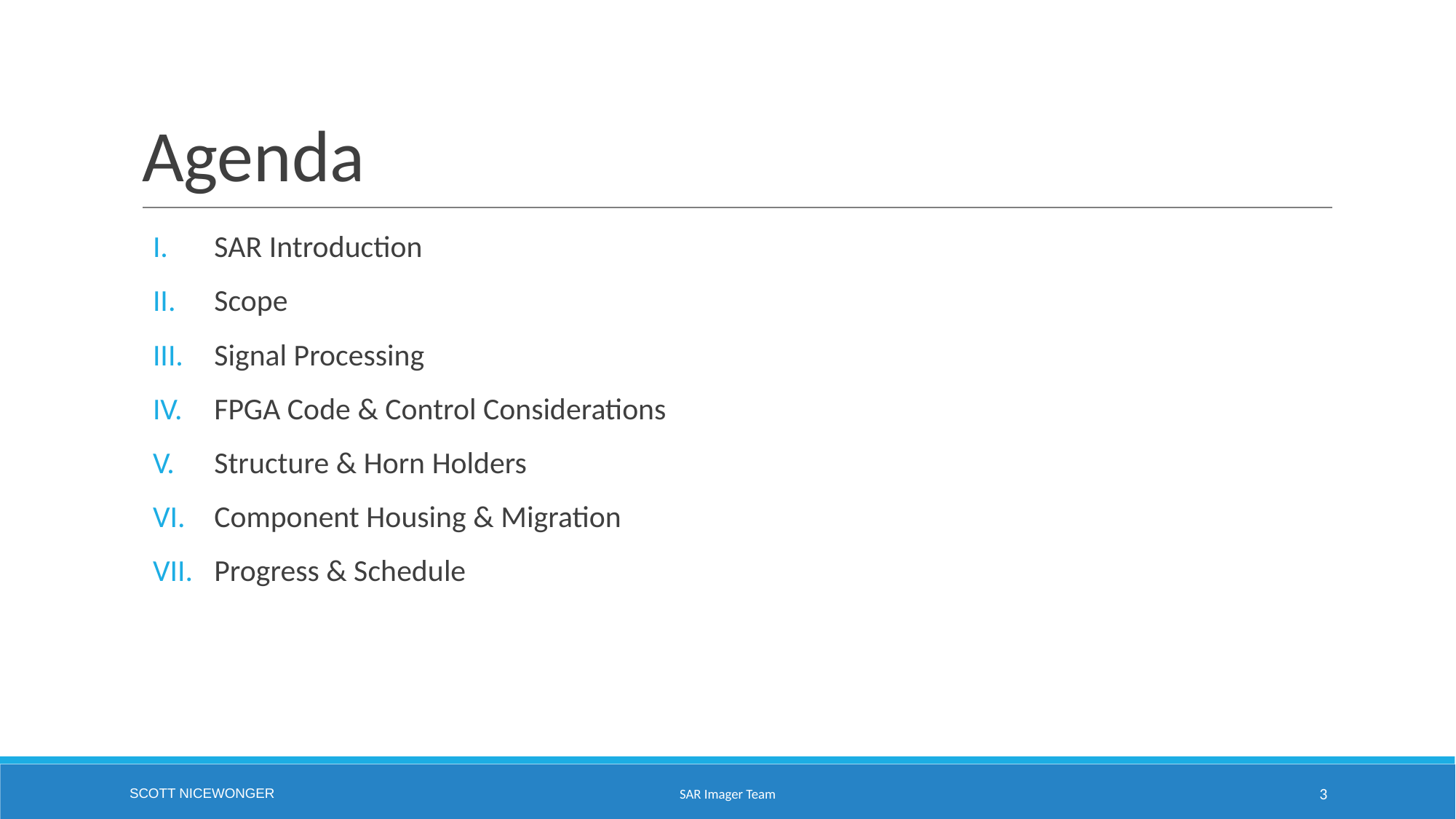

# Agenda
SAR Introduction
Scope
Signal Processing
FPGA Code & Control Considerations
Structure & Horn Holders
Component Housing & Migration
Progress & Schedule

Scott nicewonger
SAR Imager Team
3